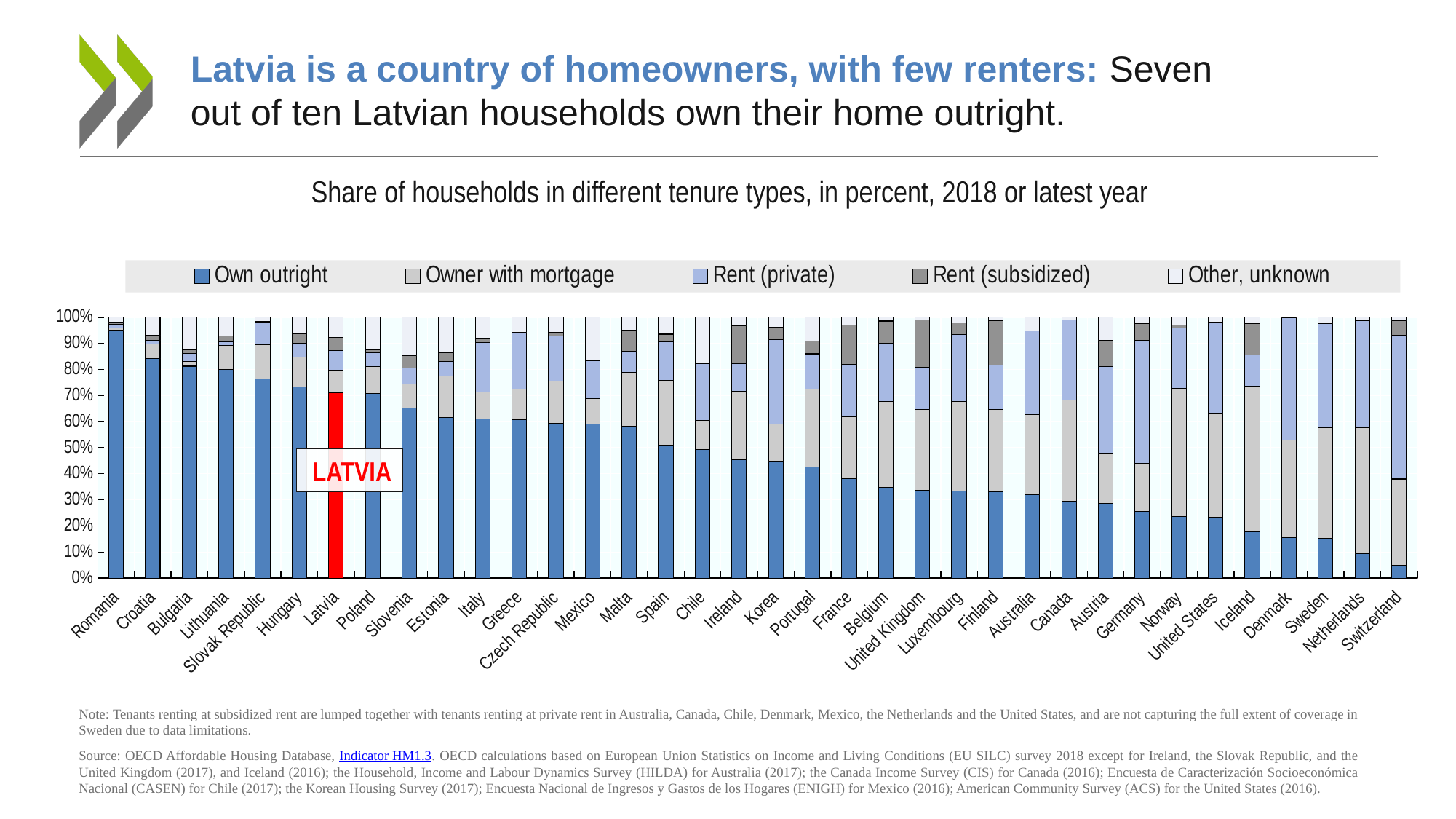

# Latvia is a country of homeowners, with few renters: Seven out of ten Latvian households own their home outright.
Share of households in different tenure types, in percent, 2018 or latest year

### Chart

| Category | Own outright | Owner with mortgage | Rent (private) | Rent (subsidized) | Other, unknown |
|---|---|---|---|---|---|
| Romania | 95.03542184829712 | 0.8983544073998928 | 1.3694707304239273 | 0.7887311279773712 | 1.9080212339758873 |
| Croatia | 84.29448008537292 | 5.4115332663059235 | 1.325744390487671 | 1.9751319661736488 | 6.993111222982407 |
| Bulgaria | 81.24580979347229 | 1.8875660374760628 | 2.889101766049862 | 1.5307583846151829 | 12.446768581867218 |
| Lithuania | 80.04695773124695 | 9.229634702205658 | 1.4437928795814514 | 2.0627055317163467 | 7.2169095277786255 |
| Slovak Republic | 76.32458209991455 | 13.292333483695984 | 8.435054868459702 | 0.38010370917618275 | 1.5679225325584412 |
| Hungary | 73.25322031974792 | 11.5350641310215 | 5.190365761518478 | 3.7420719861984253 | 6.279278546571732 |
| Latvia | 71.05388641357422 | 8.745836466550827 | 7.521507889032364 | 4.912063851952553 | 7.766704261302948 |
| Poland | 70.708167552948 | 10.337291657924652 | 5.227969586849213 | 1.1923115700483322 | 12.534262239933014 |
| Slovenia | 65.20119309425354 | 9.241124242544174 | 6.132248789072037 | 4.587908089160919 | 14.837521314620972 |
| Estonia | 61.6021990776062 | 15.819831192493439 | 5.50851933658123 | 3.368362784385681 | 13.70108276605606 |
| Italy | 60.97308397293091 | 10.293307155370712 | 19.068288803100586 | 1.707160659134388 | 7.958158850669861 |
| Greece | 60.793906450271606 | 11.549166589975357 | 21.497641503810883 | 0.25350518990308046 | 5.905779078602791 |
| Czech Republic | 59.37109589576721 | 16.041485965251923 | 17.489057779312134 | 1.3948269188404083 | 5.703537538647652 |
| Mexico | 59.172242879867554 | 9.744491428136826 | 14.5056813955307 | 0.0 | 16.5775865316391 |
| Malta | 58.34123492240906 | 20.380695164203644 | 8.188983798027039 | 8.159653842449188 | 4.929431155323982 |
| Spain | 50.883281230926514 | 25.008943676948547 | 14.813204109668732 | 2.8063571080565453 | 6.488215923309326 |
| Chile | 49.365147948265076 | 11.0255166888237 | 21.927200257778168 | 0.0 | 17.682136595249176 |
| Ireland | 45.525071024894714 | 26.09648108482361 | 10.648060590028763 | 14.339321851730347 | 3.3910639584064484 |
| Korea | 44.708043336868286 | 14.443673193454742 | 32.158493995666504 | 4.883593320846558 | 3.806190565228462 |
| Portugal | 42.69503057003021 | 29.76948916912079 | 13.499753177165985 | 5.018370598554611 | 9.017357230186462 |
| France | 38.014477491378784 | 23.93583506345749 | 20.074711740016937 | 14.914824068546295 | 3.0601482838392258 |
| Belgium | 34.823453426361084 | 32.95535147190094 | 22.204840183258057 | 8.540686964988708 | 1.4756707474589348 |
| United Kingdom | 33.7113082408905 | 30.919194221496582 | 16.253161430358887 | 18.08643788099289 | 1.0298981331288815 |
| Luxembourg | 33.38879346847534 | 34.411874413490295 | 25.675123929977417 | 4.407962039113045 | 2.1162474527955055 |
| Finland | 33.1625759601593 | 31.511306762695312 | 17.07196980714798 | 17.019160091876984 | 1.234988123178482 |
| Australia | 31.955486536026 | 30.835068225860596 | 32.03796744346619 | 0.0 | 5.171478167176247 |
| Canada | 29.500851035118103 | 38.63552510738373 | 30.902662873268127 | 0.0 | 0.9609600529074669 |
| Austria | 28.72026264667511 | 19.135116040706635 | 33.21012854576111 | 9.992212057113647 | 8.94228145480156 |
| Germany | 25.681832432746887 | 18.406400084495544 | 47.098371386528015 | 6.508683413267136 | 2.3047130554914474 |
| Norway | 23.59970211982727 | 49.13380444049835 | 23.107868432998657 | 1.0807530023157597 | 3.0778715386986732 |
| United States | 23.323680460453033 | 39.86199200153351 | 34.96046960353851 | 0.0 | 1.8538540229201317 |
| Iceland | 17.87562519311905 | 55.53869009017944 | 12.092461436986923 | 12.033969908952713 | 2.4592531844973564 |
| Denmark | 15.53557813167572 | 37.430885434150696 | 46.936315298080444 | 0.0 | 0.0972217763774097 |
| Sweden | 15.204481780529022 | 42.521703243255615 | 39.75748419761658 | 0.0 | 2.5163326412439346 |
| Netherlands | 9.269513189792633 | 48.42948019504547 | 41.03747010231018 | 0.0 | 1.2635359540581703 |
| Switzerland | 4.7694724053144455 | 33.19721221923828 | 55.06336688995361 | 5.529907718300819 | 1.4400355517864227 |
LATVIA

Note: Tenants renting at subsidized rent are lumped together with tenants renting at private rent in Australia, Canada, Chile, Denmark, Mexico, the Netherlands and the United States, and are not capturing the full extent of coverage in Sweden due to data limitations.
Source: OECD Affordable Housing Database, Indicator HM1.3. OECD calculations based on European Union Statistics on Income and Living Conditions (EU SILC) survey 2018 except for Ireland, the Slovak Republic, and the United Kingdom (2017), and Iceland (2016); the Household, Income and Labour Dynamics Survey (HILDA) for Australia (2017); the Canada Income Survey (CIS) for Canada (2016); Encuesta de Caracterización Socioeconómica Nacional (CASEN) for Chile (2017); the Korean Housing Survey (2017); Encuesta Nacional de Ingresos y Gastos de los Hogares (ENIGH) for Mexico (2016); American Community Survey (ACS) for the United States (2016).